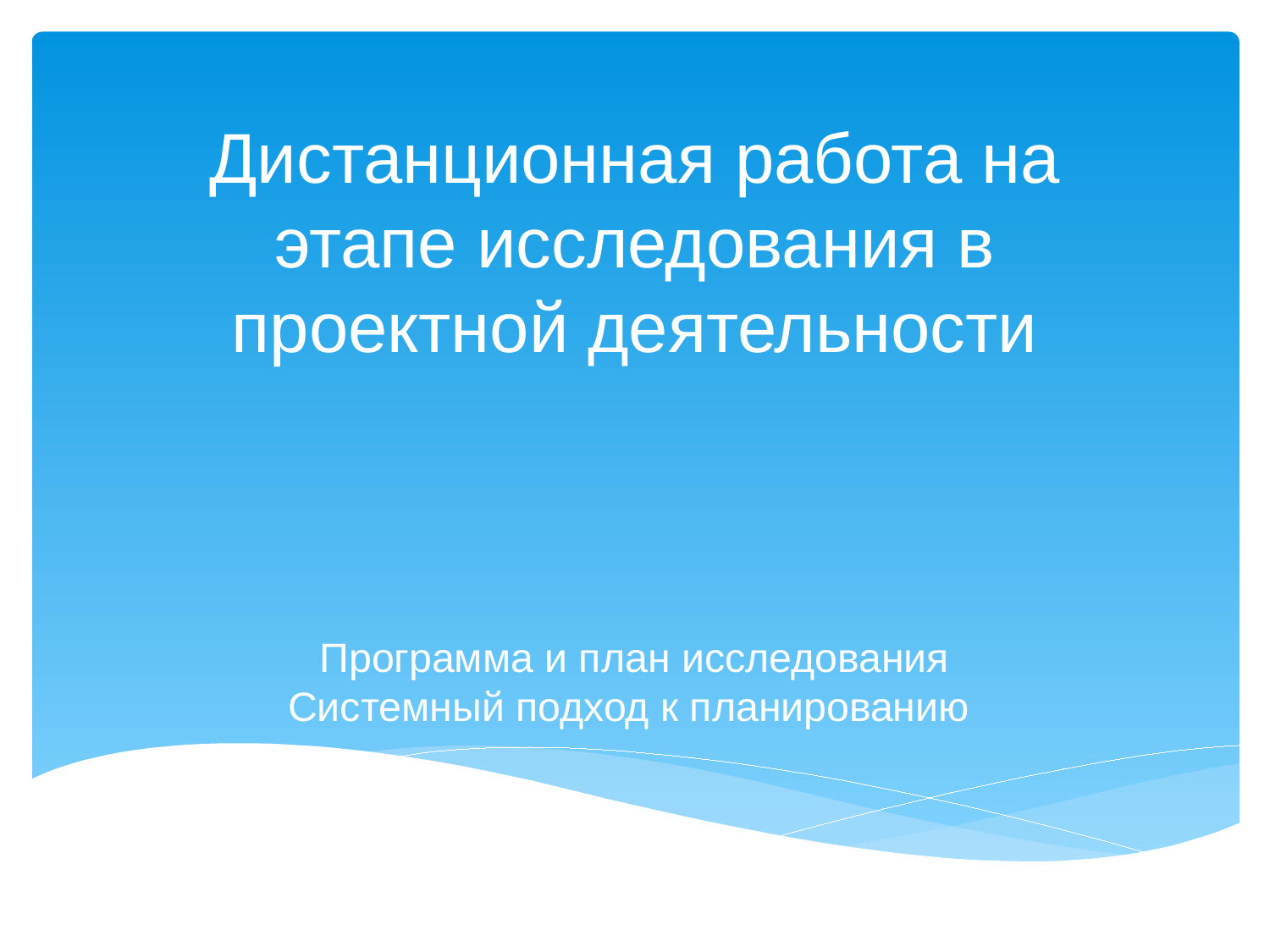

Дистанционная работа на этапе исследования в проектной деятельности
# Программа и план исследования Системный подход к планированию